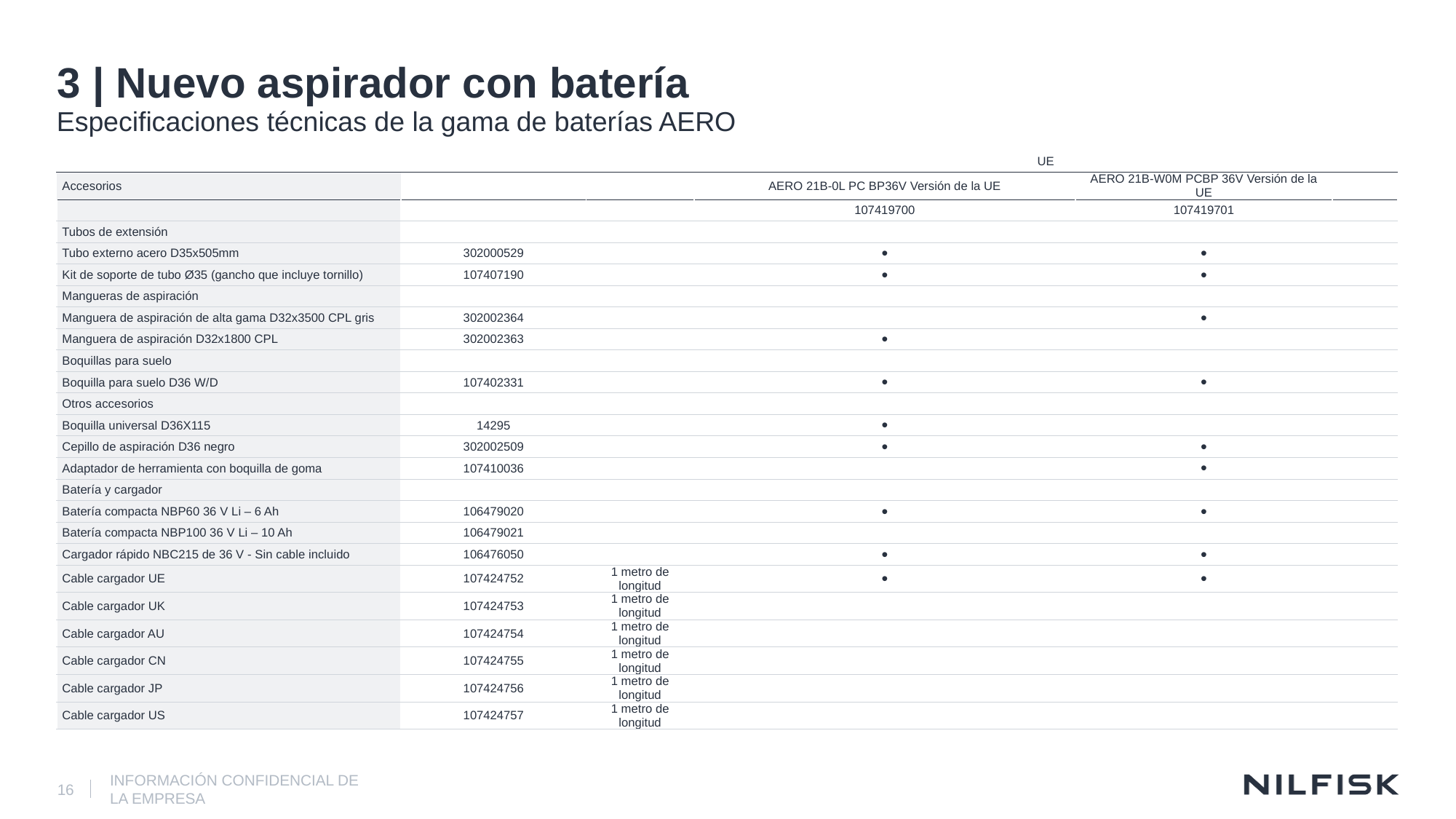

# 3 | Nuevo aspirador con batería
Especificaciones técnicas de la gama de baterías AERO
|  |  |  | UE |  |  |
| --- | --- | --- | --- | --- | --- |
| Accesorios |  |  | AERO 21B-0L PC BP36V Versión de la UE | AERO 21B-W0M PCBP 36V Versión de la UE |  |
|  |  |  | 107419700 | 107419701 |  |
| Tubos de extensión |  |  |  |  |  |
| Tubo externo acero D35x505mm | 302000529 |  | • | • |  |
| Kit de soporte de tubo Ø35 (gancho que incluye tornillo) | 107407190 |  | • | • |  |
| Mangueras de aspiración |  |  |  |  |  |
| Manguera de aspiración de alta gama D32x3500 CPL gris | 302002364 |  |  | • |  |
| Manguera de aspiración D32x1800 CPL | 302002363 |  | • |  |  |
| Boquillas para suelo |  |  |  |  |  |
| Boquilla para suelo D36 W/D | 107402331 |  | • | • |  |
| Otros accesorios |  |  |  |  |  |
| Boquilla universal D36X115 | 14295 |  | • |  |  |
| Cepillo de aspiración D36 negro | 302002509 |  | • | • |  |
| Adaptador de herramienta con boquilla de goma | 107410036 |  |  | • |  |
| Batería y cargador |  |  |  |  |  |
| Batería compacta NBP60 36 V Li – 6 Ah | 106479020 |  | • | • |  |
| Batería compacta NBP100 36 V Li – 10 Ah | 106479021 |  |  |  |  |
| Cargador rápido NBC215 de 36 V - Sin cable incluido | 106476050 |  | • | • |  |
| Cable cargador UE | 107424752 | 1 metro de longitud | • | • |  |
| Cable cargador UK | 107424753 | 1 metro de longitud |  |  |  |
| Cable cargador AU | 107424754 | 1 metro de longitud |  |  |  |
| Cable cargador CN | 107424755 | 1 metro de longitud |  |  |  |
| Cable cargador JP | 107424756 | 1 metro de longitud |  |  |  |
| Cable cargador US | 107424757 | 1 metro de longitud |  |  |  |
16
INFORMACIÓN CONFIDENCIAL DE LA EMPRESA